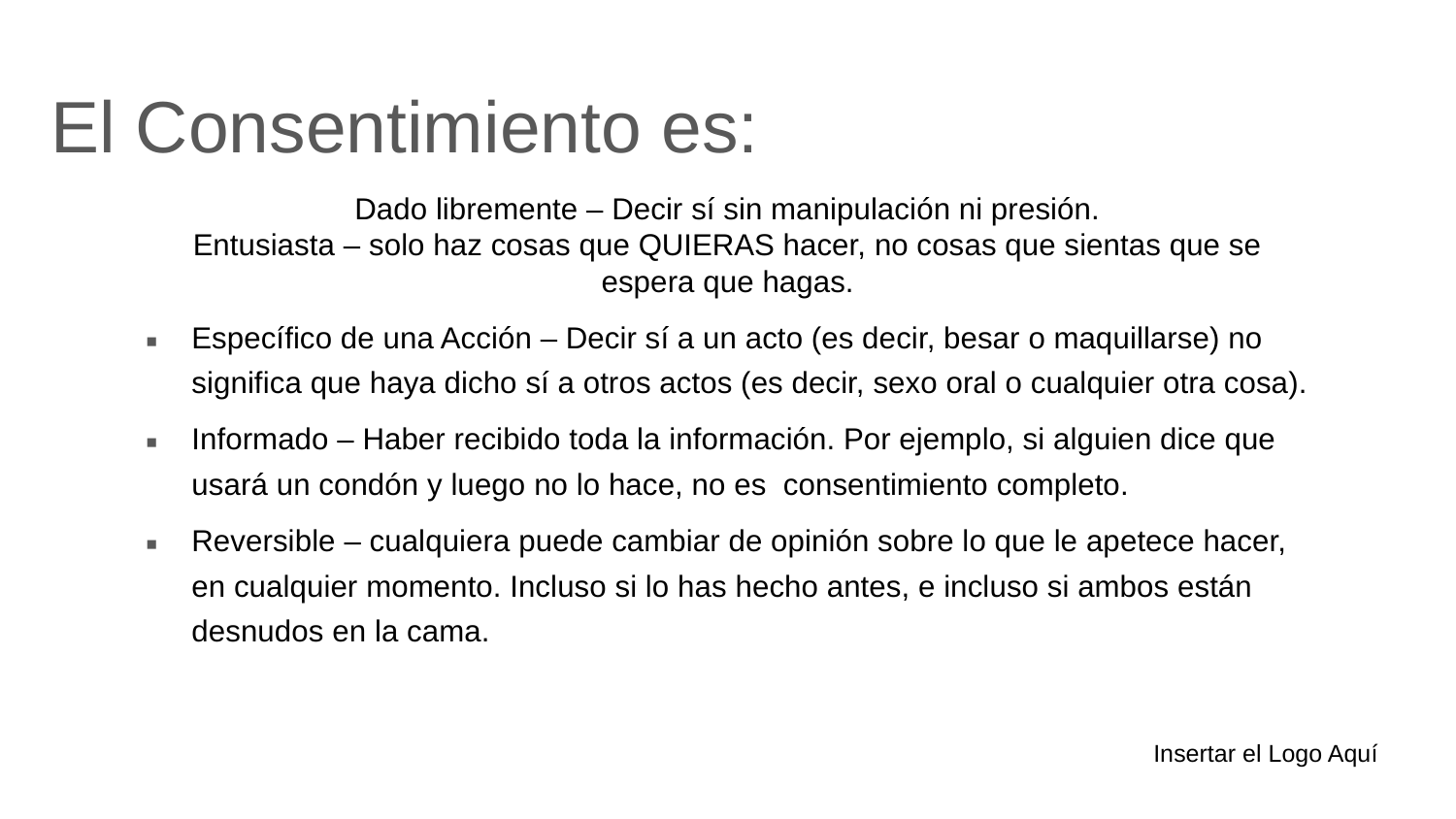

# El Consentimiento es:

Dado libremente – Decir sí sin manipulación ni presión.
Entusiasta – solo haz cosas que QUIERAS hacer, no cosas que sientas que se espera que hagas.
Específico de una Acción – Decir sí a un acto (es decir, besar o maquillarse) no significa que haya dicho sí a otros actos (es decir, sexo oral o cualquier otra cosa).
Informado – Haber recibido toda la información. Por ejemplo, si alguien dice que usará un condón y luego no lo hace, no es  consentimiento completo.
Reversible – cualquiera puede cambiar de opinión sobre lo que le apetece hacer, en cualquier momento. Incluso si lo has hecho antes, e incluso si ambos están desnudos en la cama.